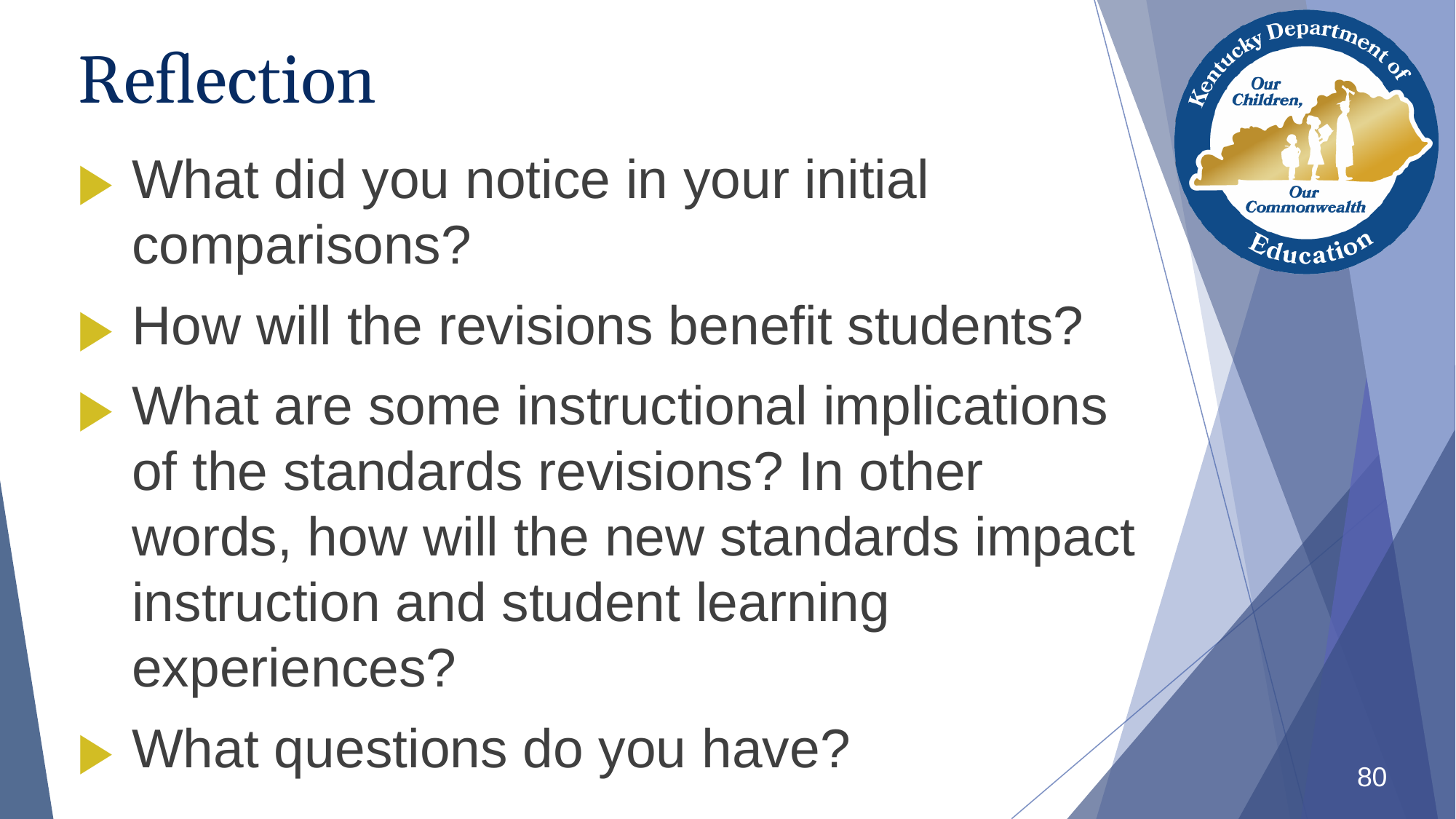

# Reflection
What did you notice in your initial comparisons?
How will the revisions benefit students?
What are some instructional implications of the standards revisions? In other words, how will the new standards impact instruction and student learning experiences?
What questions do you have?
80